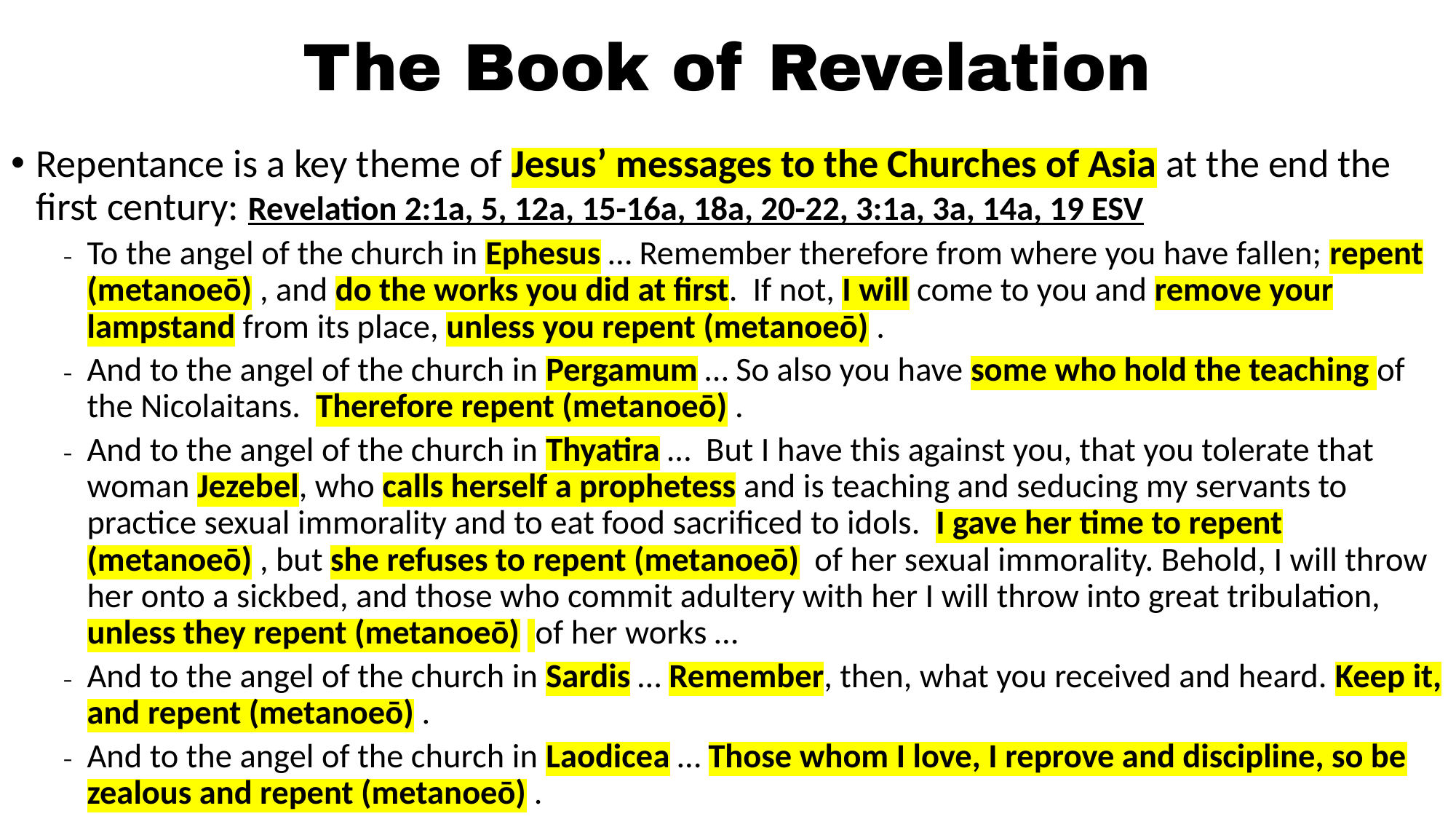

# The Book of Revelation
Repentance is a key theme of Jesus’ messages to the Churches of Asia at the end the first century: Revelation 2:1a, 5, 12a, 15-16a, 18a, 20-22, 3:1a, 3a, 14a, 19 ESV
To the angel of the church in Ephesus … Remember therefore from where you have fallen; repent (metanoeō) , and do the works you did at first.  If not, I will come to you and remove your lampstand from its place, unless you repent (metanoeō) .
And to the angel of the church in Pergamum … So also you have some who hold the teaching of the Nicolaitans.  Therefore repent (metanoeō) .
And to the angel of the church in Thyatira …  But I have this against you, that you tolerate that woman Jezebel, who calls herself a prophetess and is teaching and seducing my servants to practice sexual immorality and to eat food sacrificed to idols.  I gave her time to repent (metanoeō) , but she refuses to repent (metanoeō)  of her sexual immorality. Behold, I will throw her onto a sickbed, and those who commit adultery with her I will throw into great tribulation, unless they repent (metanoeō)  of her works …
And to the angel of the church in Sardis … Remember, then, what you received and heard. Keep it, and repent (metanoeō) .
And to the angel of the church in Laodicea … Those whom I love, I reprove and discipline, so be zealous and repent (metanoeō) .